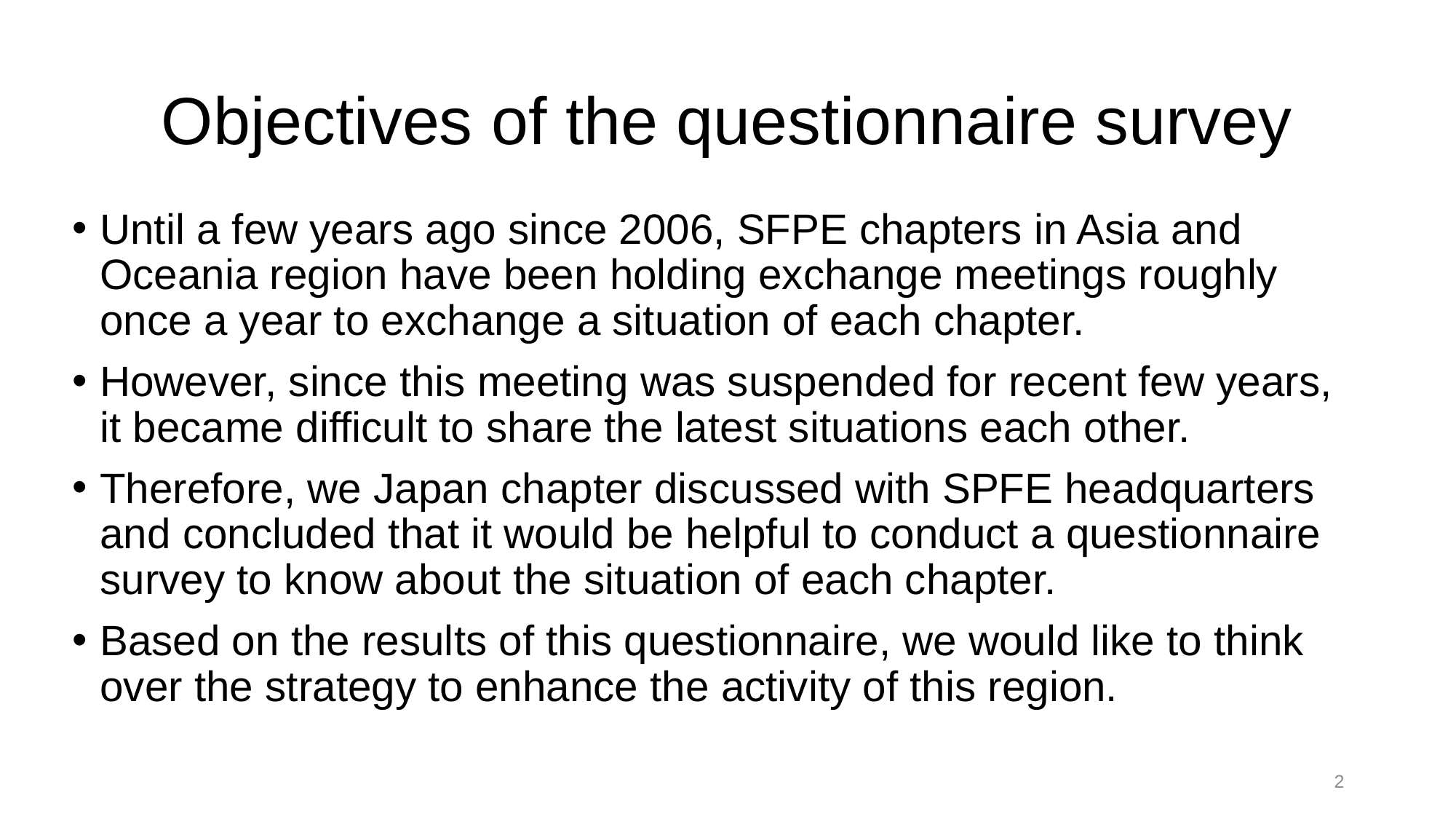

# Objectives of the questionnaire survey
Until a few years ago since 2006, SFPE chapters in Asia and Oceania region have been holding exchange meetings roughly once a year to exchange a situation of each chapter.
However, since this meeting was suspended for recent few years, it became difficult to share the latest situations each other.
Therefore, we Japan chapter discussed with SPFE headquarters and concluded that it would be helpful to conduct a questionnaire survey to know about the situation of each chapter.
Based on the results of this questionnaire, we would like to think over the strategy to enhance the activity of this region.
2